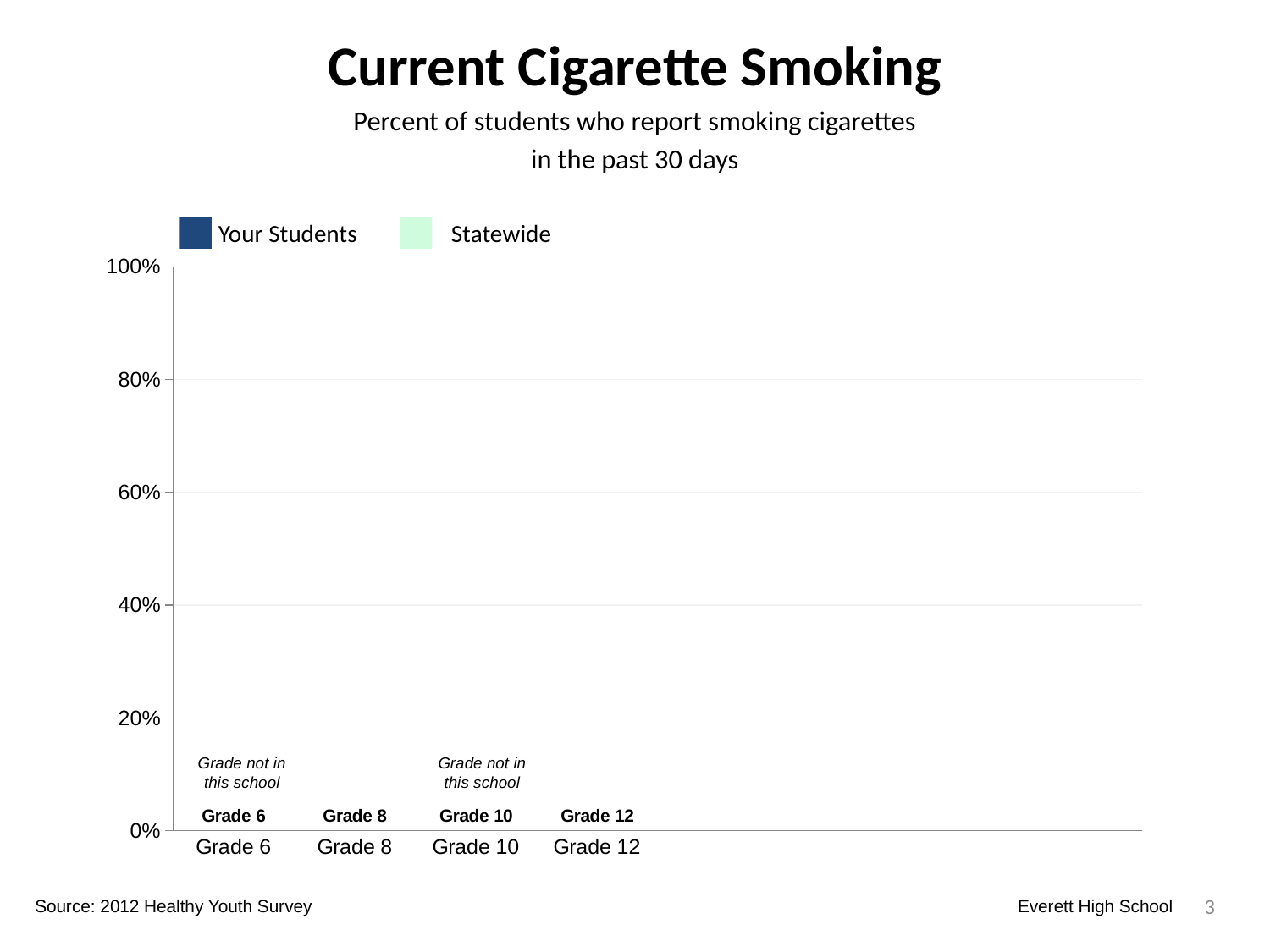

Current Cigarette Smoking
Percent of students who report smoking cigarettes
in the past 30 days
Your Students
Statewide

### Chart

| Category | Your Students | Statewide | Dummy Bars |
|---|---|---|---|
| Grade 6 | 0.0 | 0.0 | 0.0 |
| Grade 8 | 0.0 | 0.0 | 0.0 |
| Grade 10 | 0.12299465240641712 | 0.0954829232464194 | 0.0 |
| Grade 12 | 0.1864406779661017 | 0.1563921568627451 | 0.0 |
Grade not in this school
Grade not in this school

3
Source: 2012 Healthy Youth Survey
Everett High School